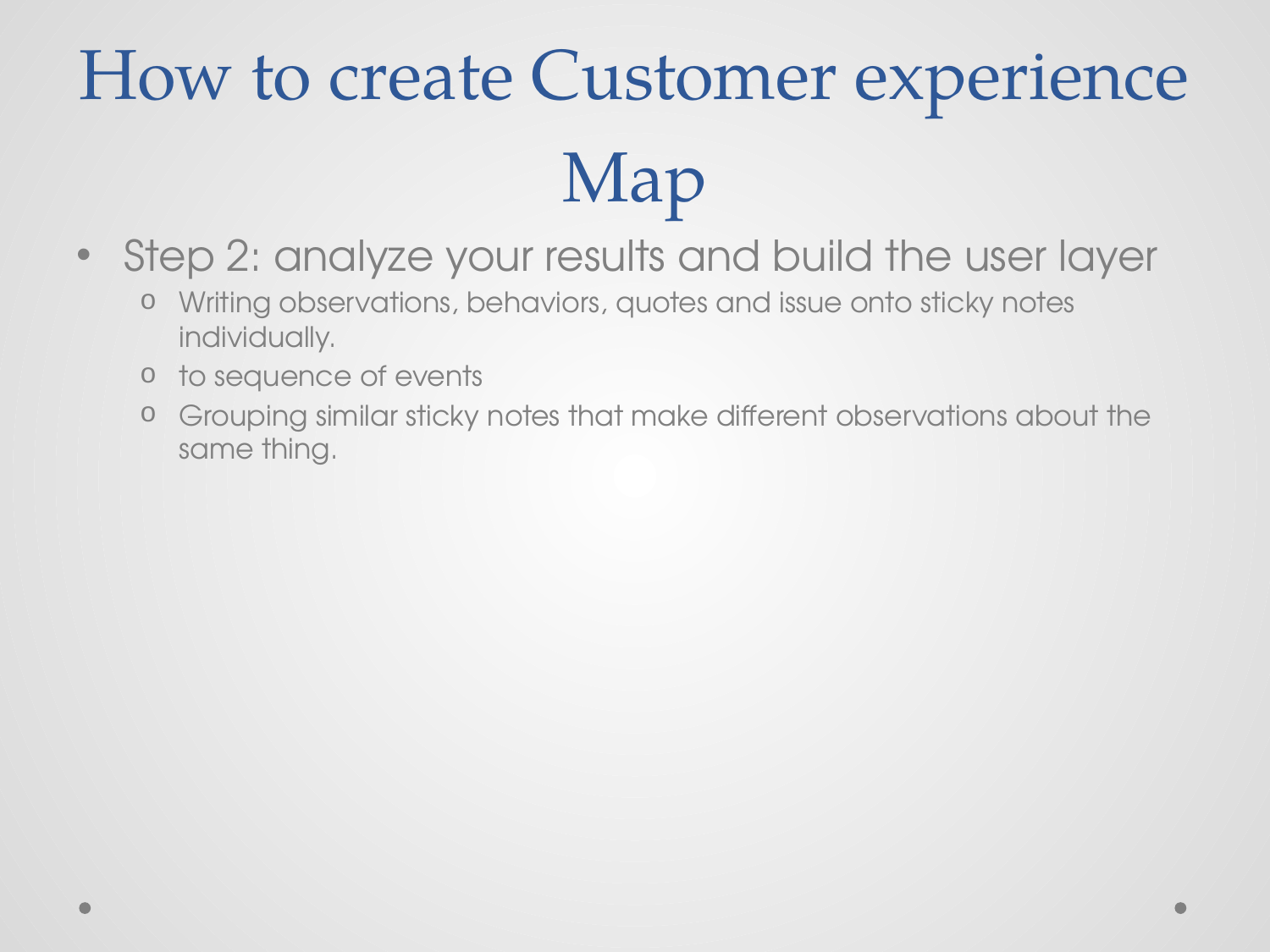

# How to create Customer experience Map
Step 2: analyze your results and build the user layer
Writing observations, behaviors, quotes and issue onto sticky notes individually.
to sequence of events
Grouping similar sticky notes that make different observations about the same thing.